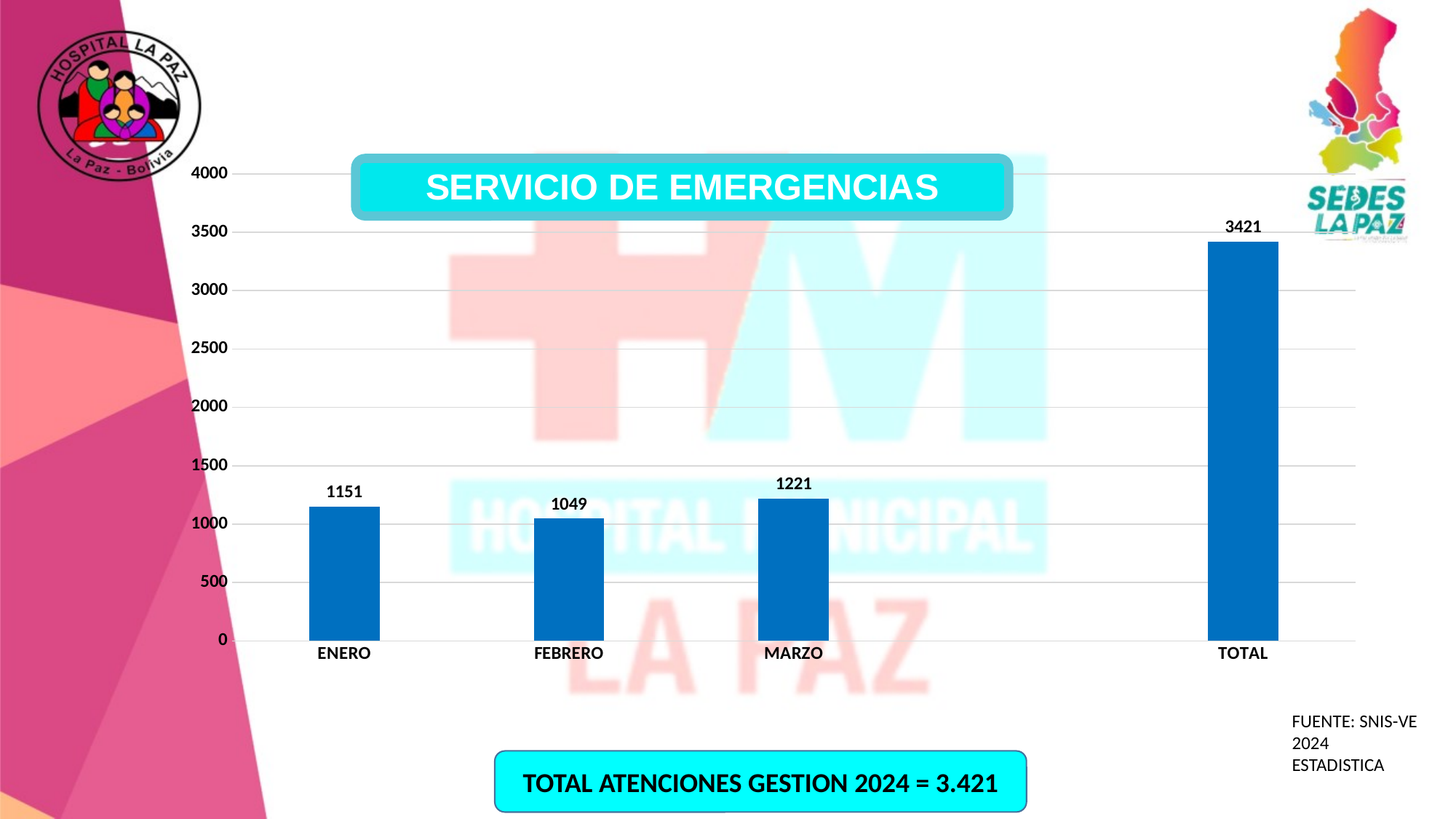

[unsupported chart]

FUENTE: SNIS-VE 2024
ESTADISTICA
TOTAL ATENCIONES GESTION 2024 = 3.421